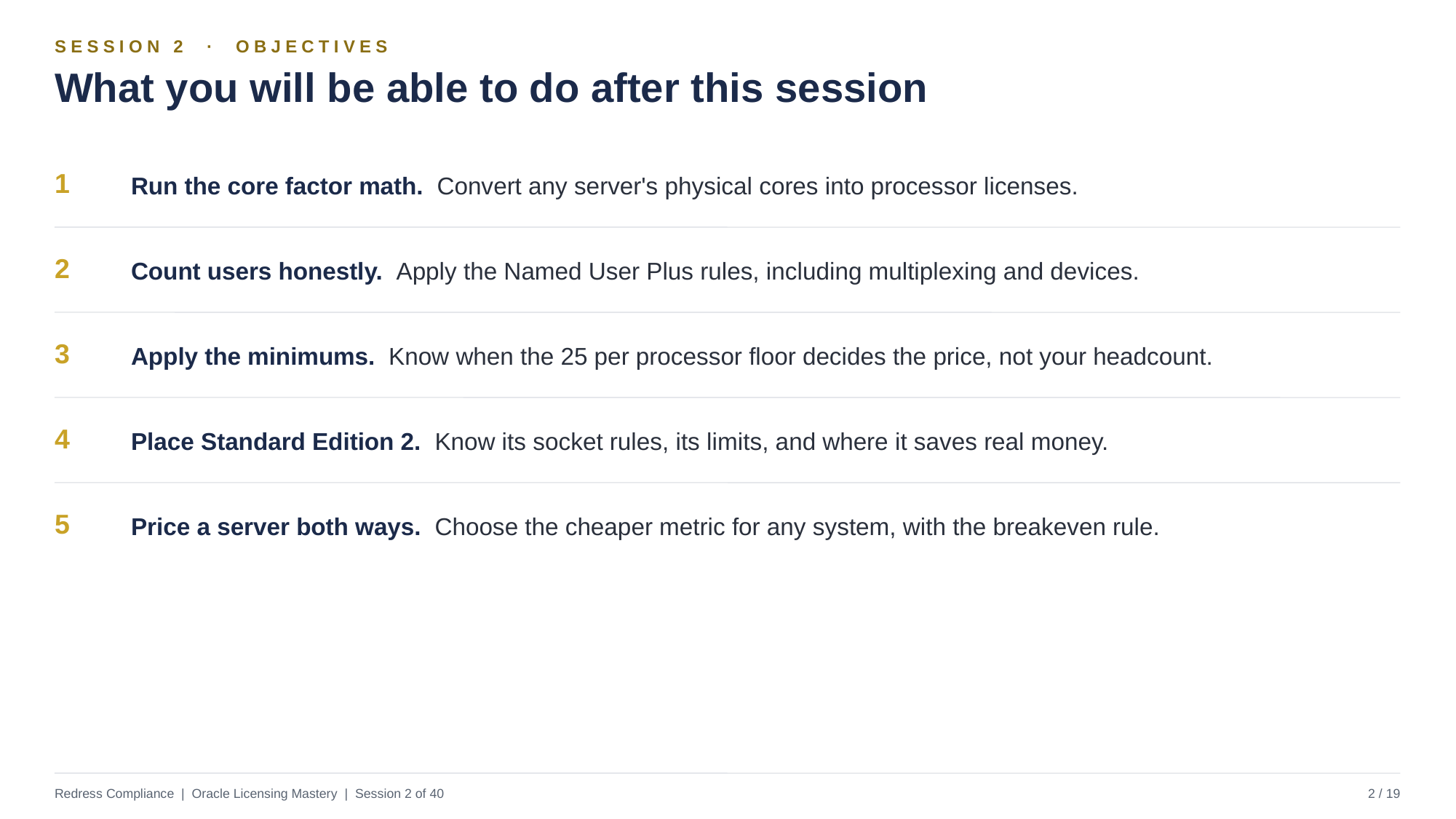

SESSION 2  ·  OBJECTIVES
What you will be able to do after this session
Run the core factor math.  Convert any server's physical cores into processor licenses.
1

Count users honestly.  Apply the Named User Plus rules, including multiplexing and devices.
2

Apply the minimums.  Know when the 25 per processor floor decides the price, not your headcount.
3

Place Standard Edition 2.  Know its socket rules, its limits, and where it saves real money.
4

Price a server both ways.  Choose the cheaper metric for any system, with the breakeven rule.
5

Redress Compliance  |  Oracle Licensing Mastery  |  Session 2 of 40
2 / 19